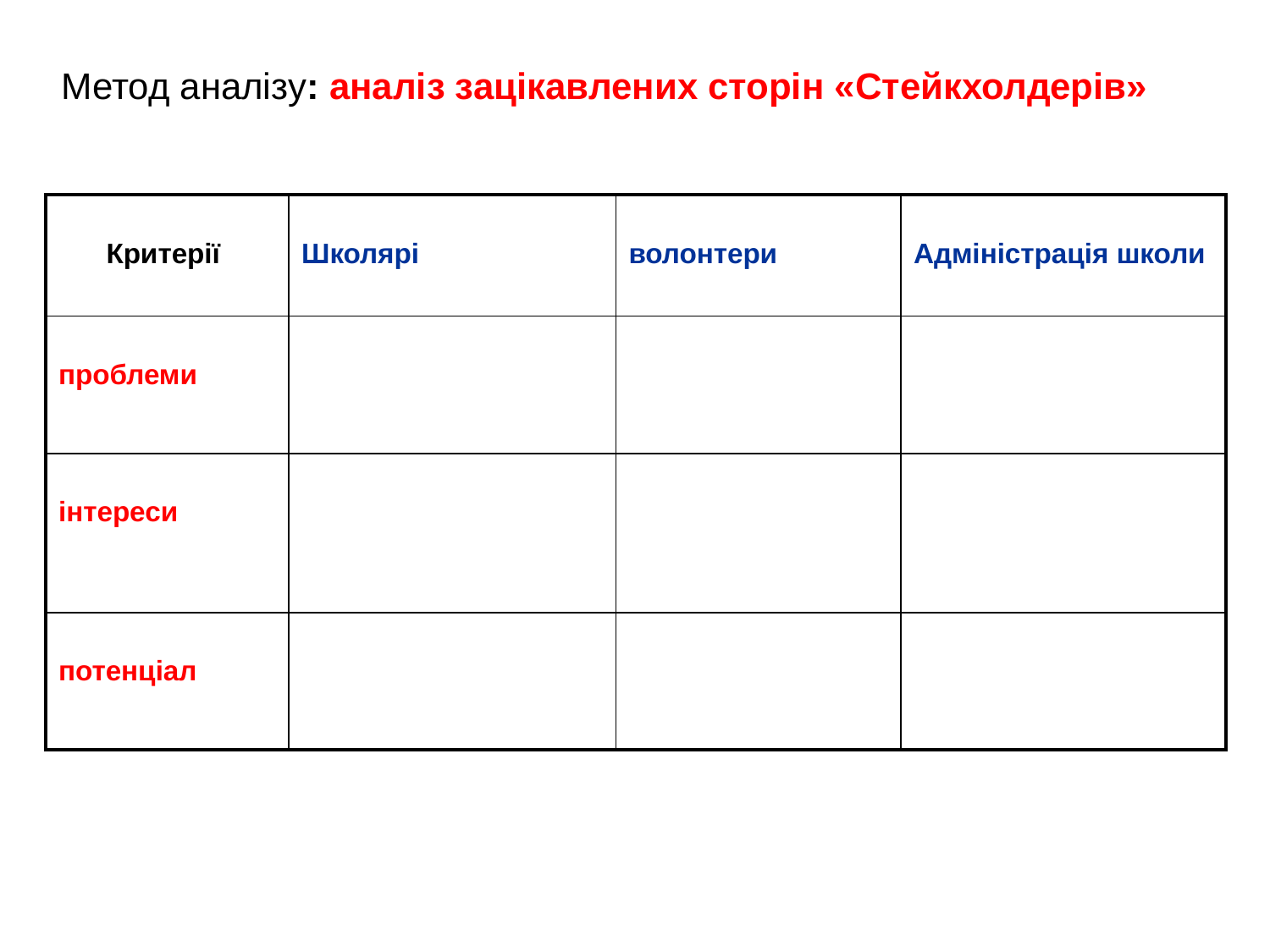

Метод аналізу: аналіз зацікавлених сторін «Стейкхолдерів»
| Критерії | Школярі | волонтери | Адміністрація школи |
| --- | --- | --- | --- |
| проблеми |  |  |  |
| інтереси |  |  |  |
| потенціал |  |  |  |

ПРАКТИКА 15 хв.